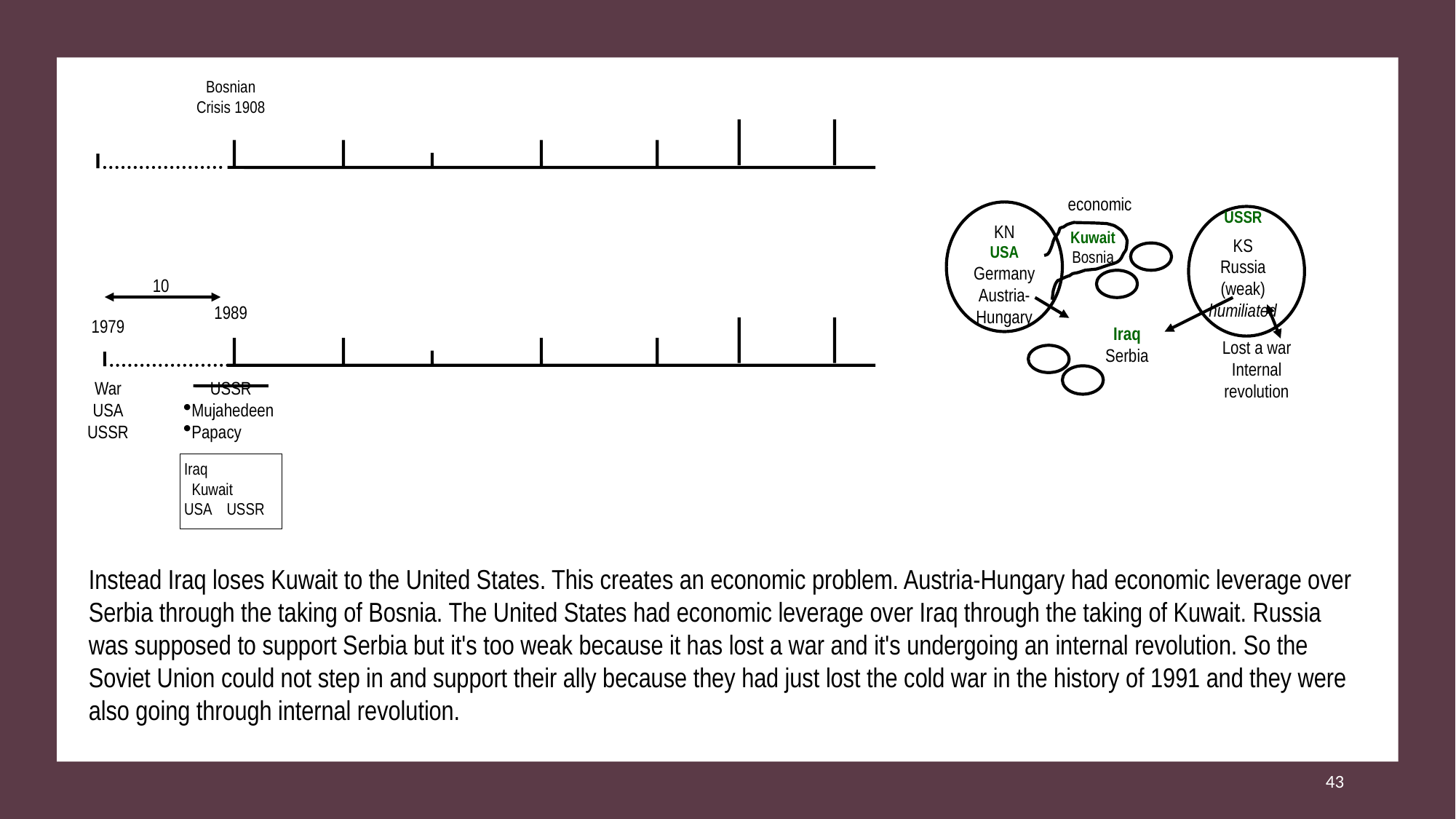

Bosnian Crisis 1908

economic

USSR

KN
USA
Germany
Austria-Hungary

Kuwait
Bosnia
KS
Russia
(weak)
humiliated

Iraq
Serbia
Lost a war
Internal revolution

10

1989

1979

War
USA
USSR
USSR
Mujahedeen
Papacy

Iraq
  Kuwait
USA    USSR
Instead Iraq loses Kuwait to the United States. This creates an economic problem. Austria-Hungary had economic leverage over Serbia through the taking of Bosnia. The United States had economic leverage over Iraq through the taking of Kuwait. Russia was supposed to support Serbia but it's too weak because it has lost a war and it's undergoing an internal revolution. So the Soviet Union could not step in and support their ally because they had just lost the cold war in the history of 1991 and they were also going through internal revolution.
43